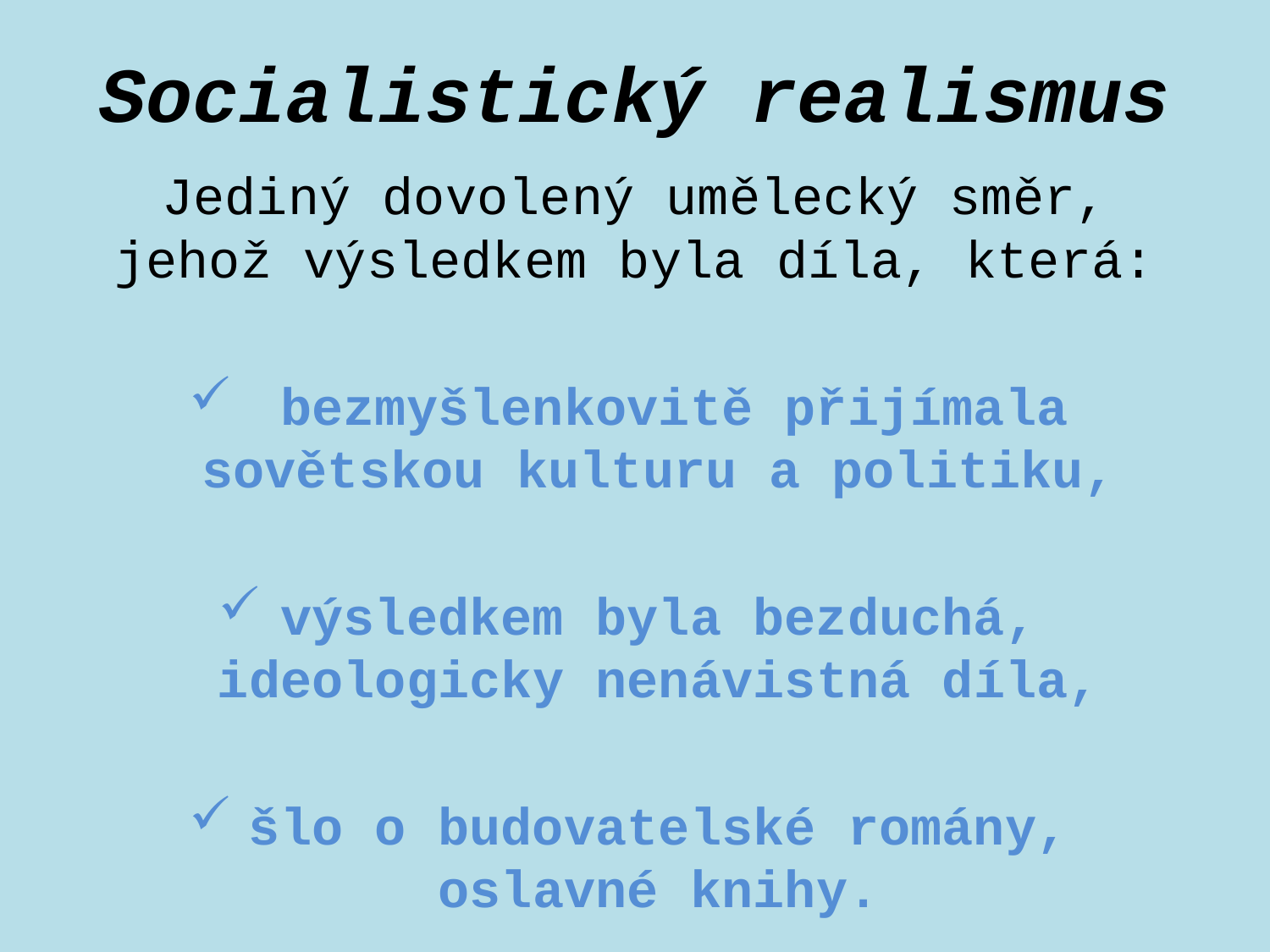

# Socialistický realismus
Jediný dovolený umělecký směr, jehož výsledkem byla díla, která:

 bezmyšlenkovitě přijímala sovětskou kulturu a politiku,

výsledkem byla bezduchá, ideologicky nenávistná díla,

šlo o budovatelské romány, oslavné knihy.